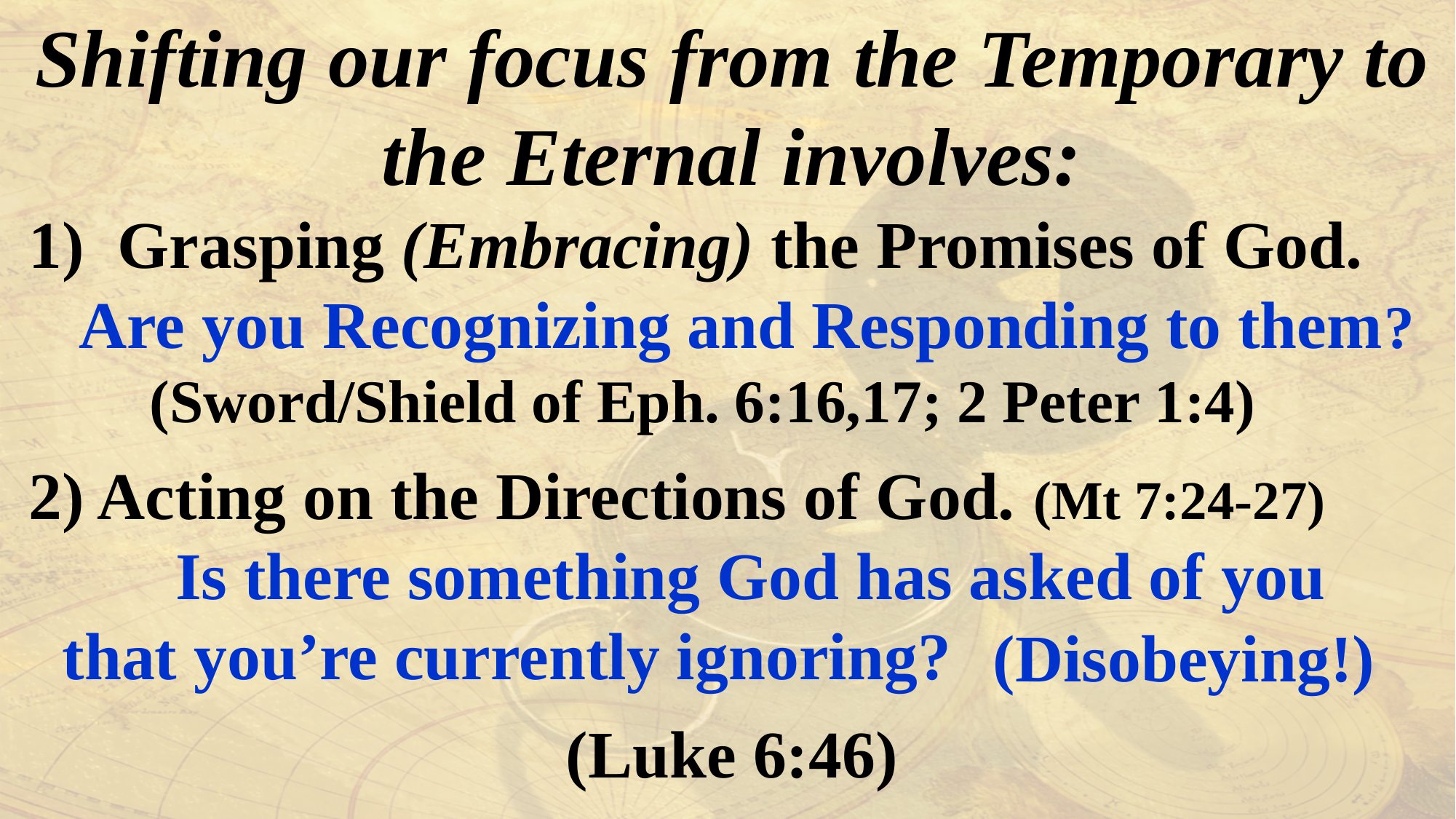

Shifting our focus from the Temporary to the Eternal involves:
Grasping (Embracing) the Promises of God.
   Are you Recognizing and Responding to them?
        (Sword/Shield of Eph. 6:16,17; 2 Peter 1:4)
2) Acting on the Directions of God. (Mt 7:24-27)
    Is there something God has asked of you
  that you’re currently ignoring?
(Luke 6:46)
(Disobeying!)